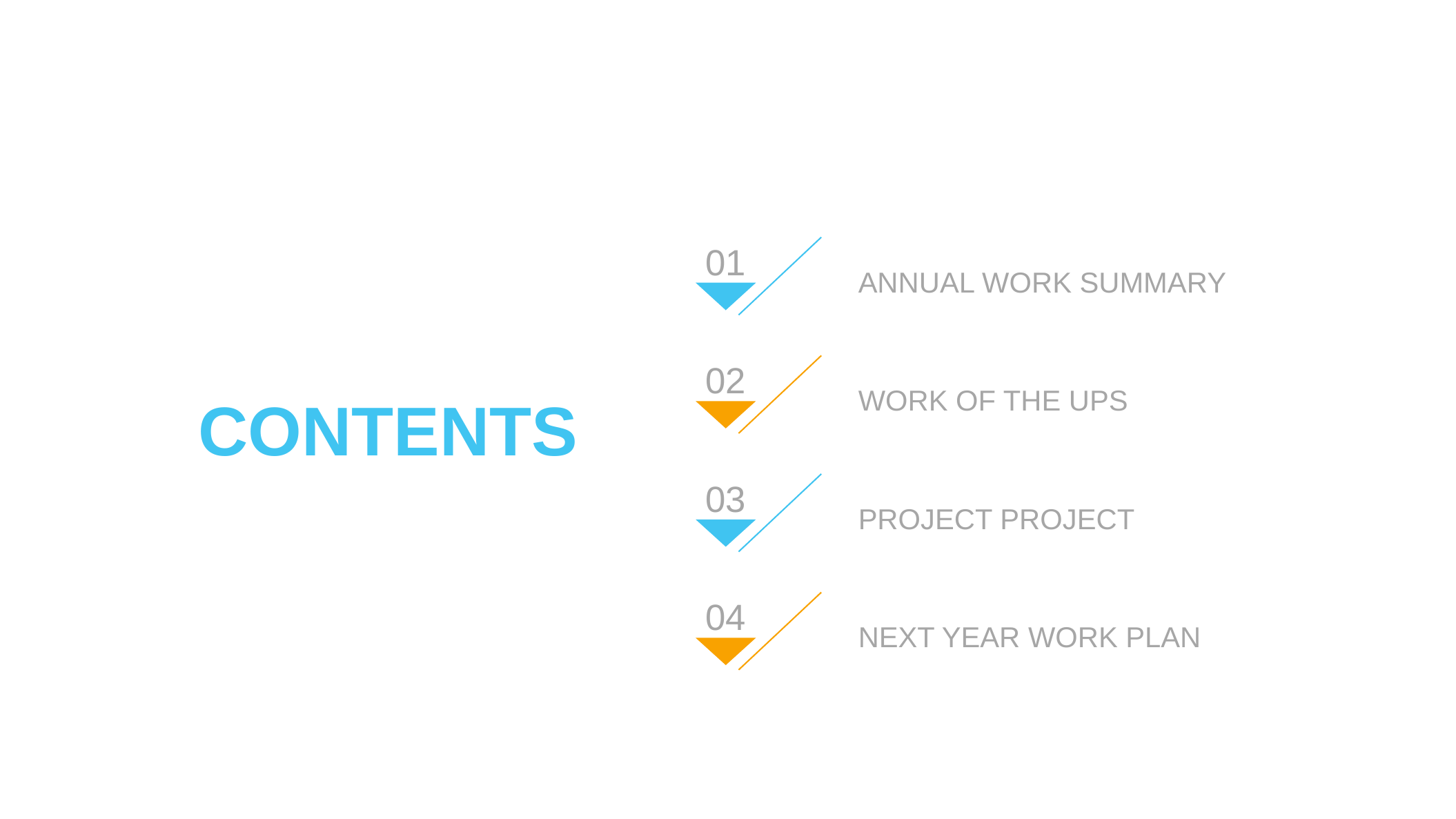

01

ANNUAL WORK SUMMARY
02

WORK OF THE UPS
CONTENTS
03

PROJECT PROJECT
04

NEXT YEAR WORK PLAN